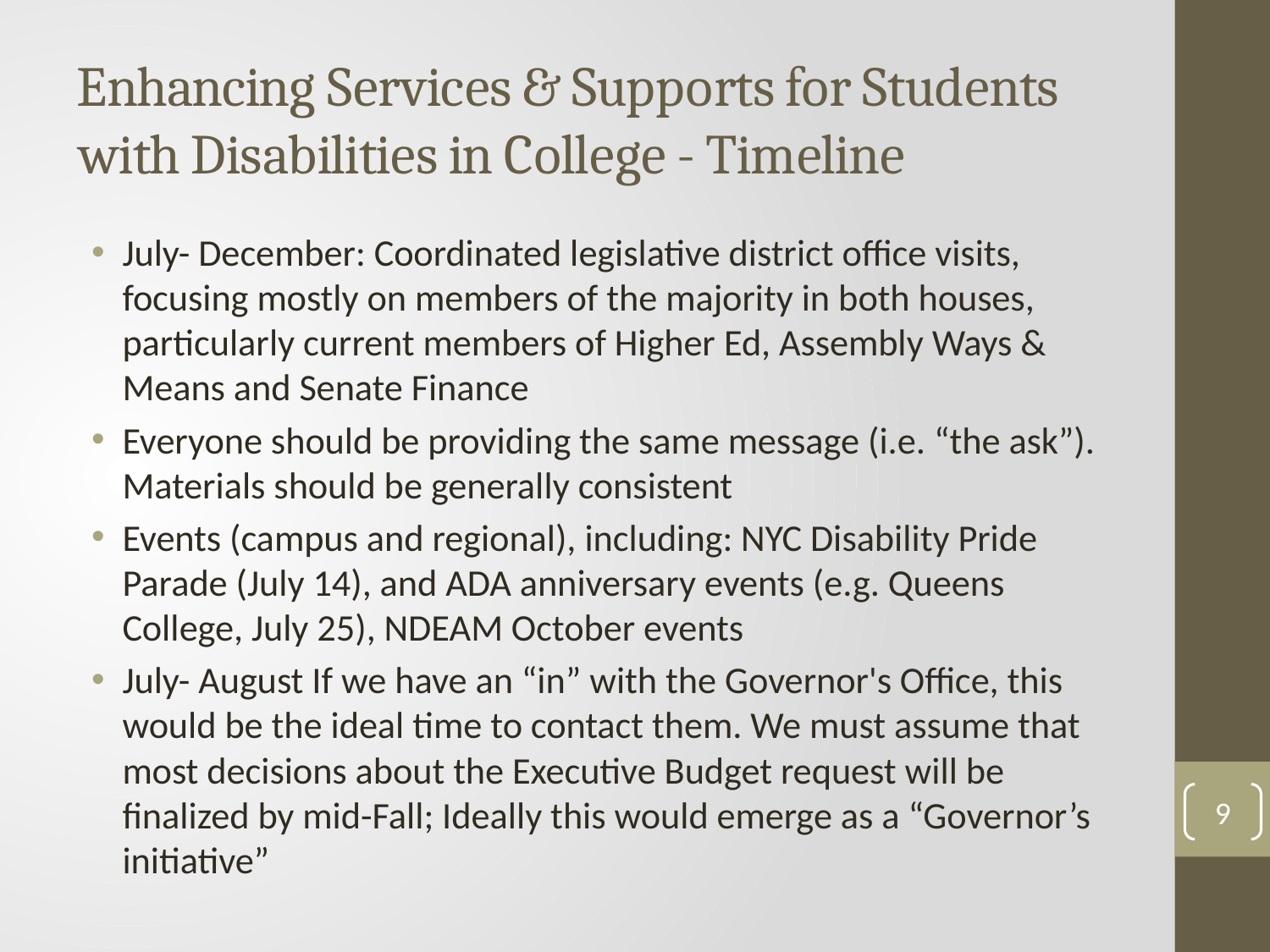

# Enhancing Services & Supports for Students with Disabilities in College - Timeline
July- December: Coordinated legislative district office visits, focusing mostly on members of the majority in both houses, particularly current members of Higher Ed, Assembly Ways & Means and Senate Finance
Everyone should be providing the same message (i.e. “the ask”). Materials should be generally consistent
Events (campus and regional), including: NYC Disability Pride Parade (July 14), and ADA anniversary events (e.g. Queens College, July 25), NDEAM October events
July- August If we have an “in” with the Governor's Office, this would be the ideal time to contact them. We must assume that most decisions about the Executive Budget request will be finalized by mid-Fall; Ideally this would emerge as a “Governor’s initiative”

9